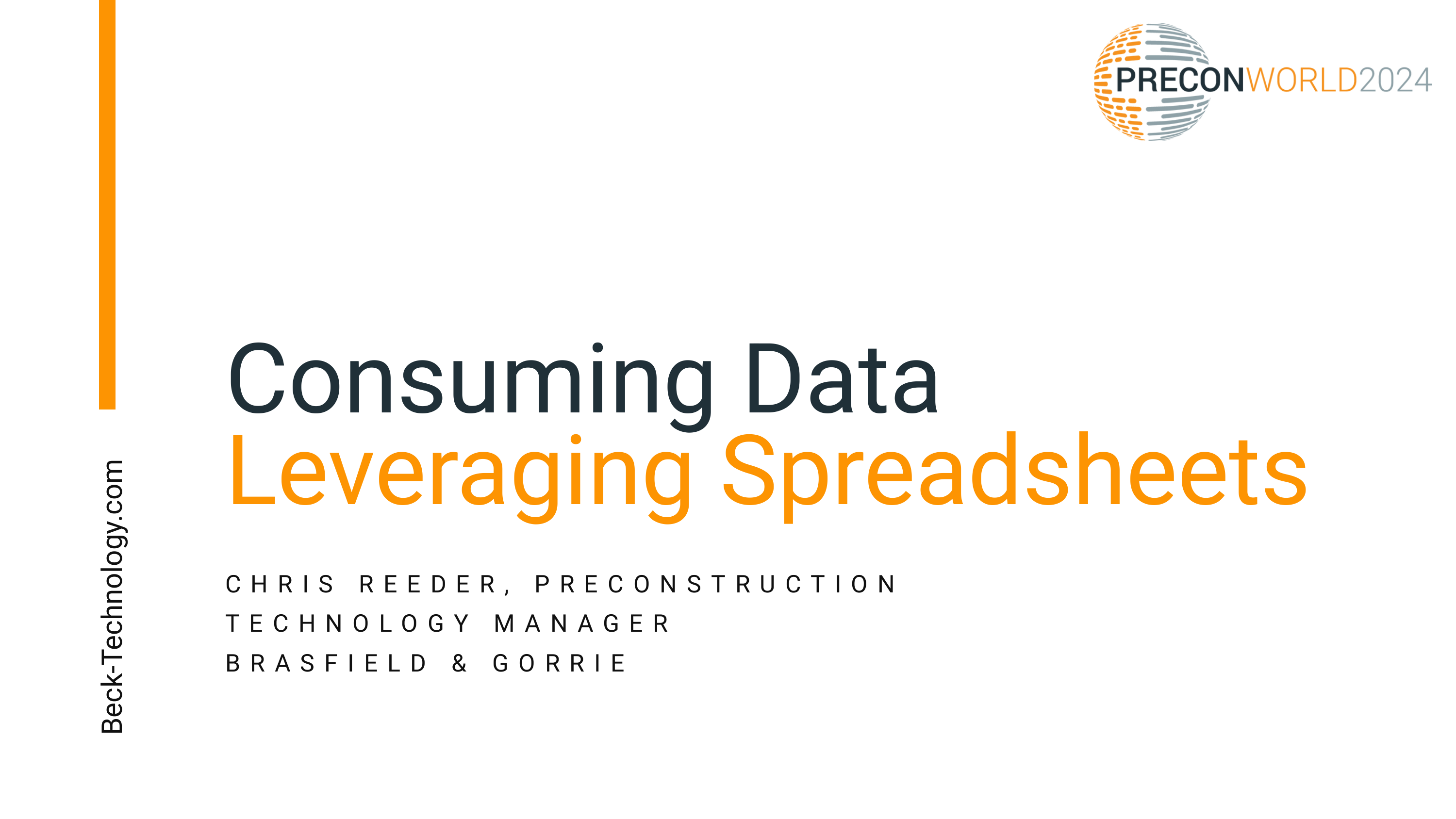

Consuming Data
Leveraging Spreadsheets
CHRIS REEDER, PRECONSTRUCTION TECHNOLOGY MANAGER
BRASFIELD & GORRIE
Beck-Technology.com